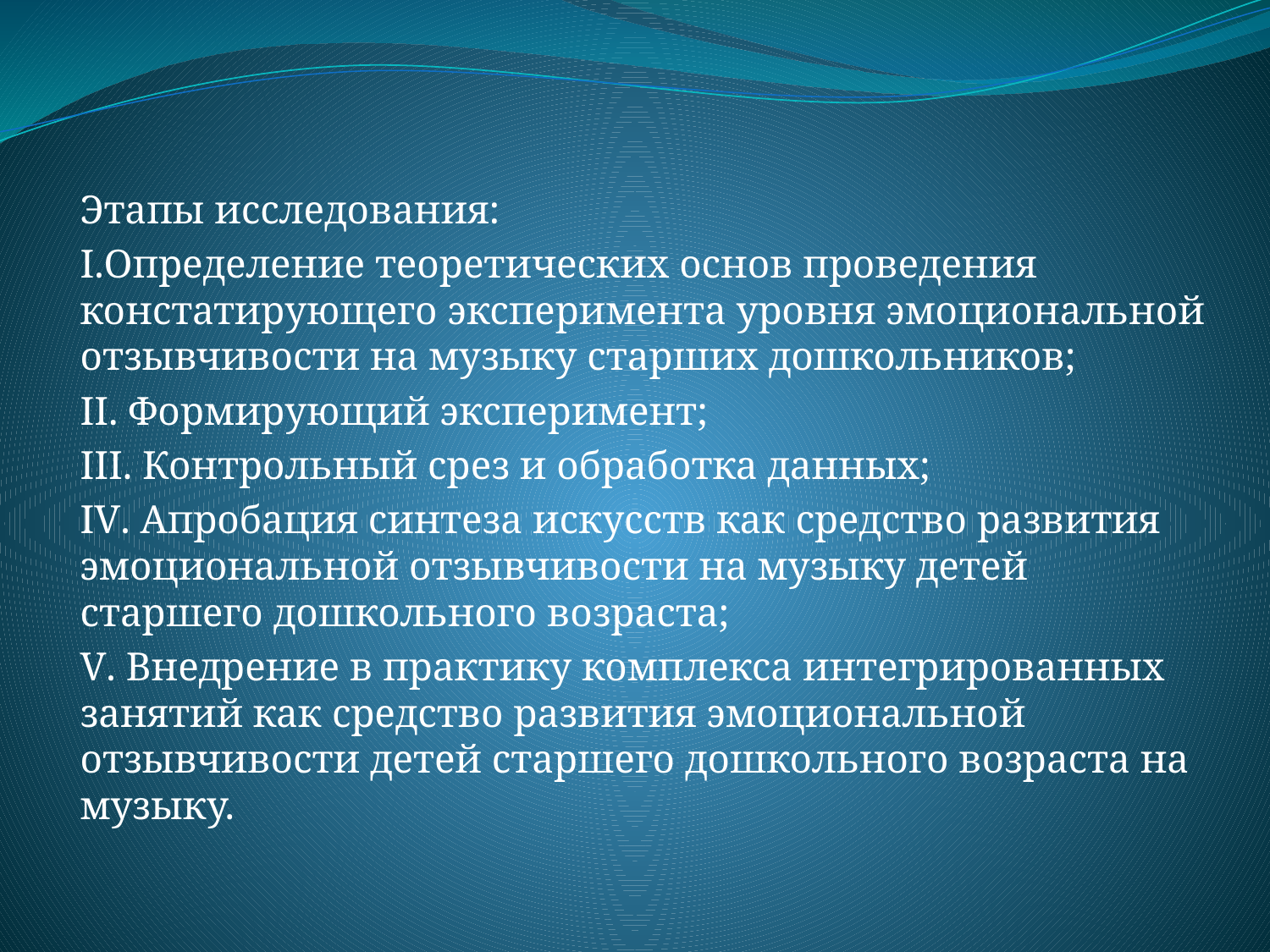

Этапы исследования:
I.Определение теоретических основ проведения констатирующего эксперимента уровня эмоциональной отзывчивости на музыку старших дошкольников;
II. Формирующий эксперимент;
III. Контрольный срез и обработка данных;
IV. Апробация синтеза искусств как средство развития эмоциональной отзывчивости на музыку детей старшего дошкольного возраста;
V. Внедрение в практику комплекса интегрированных занятий как средство развития эмоциональной отзывчивости детей старшего дошкольного возраста на музыку.